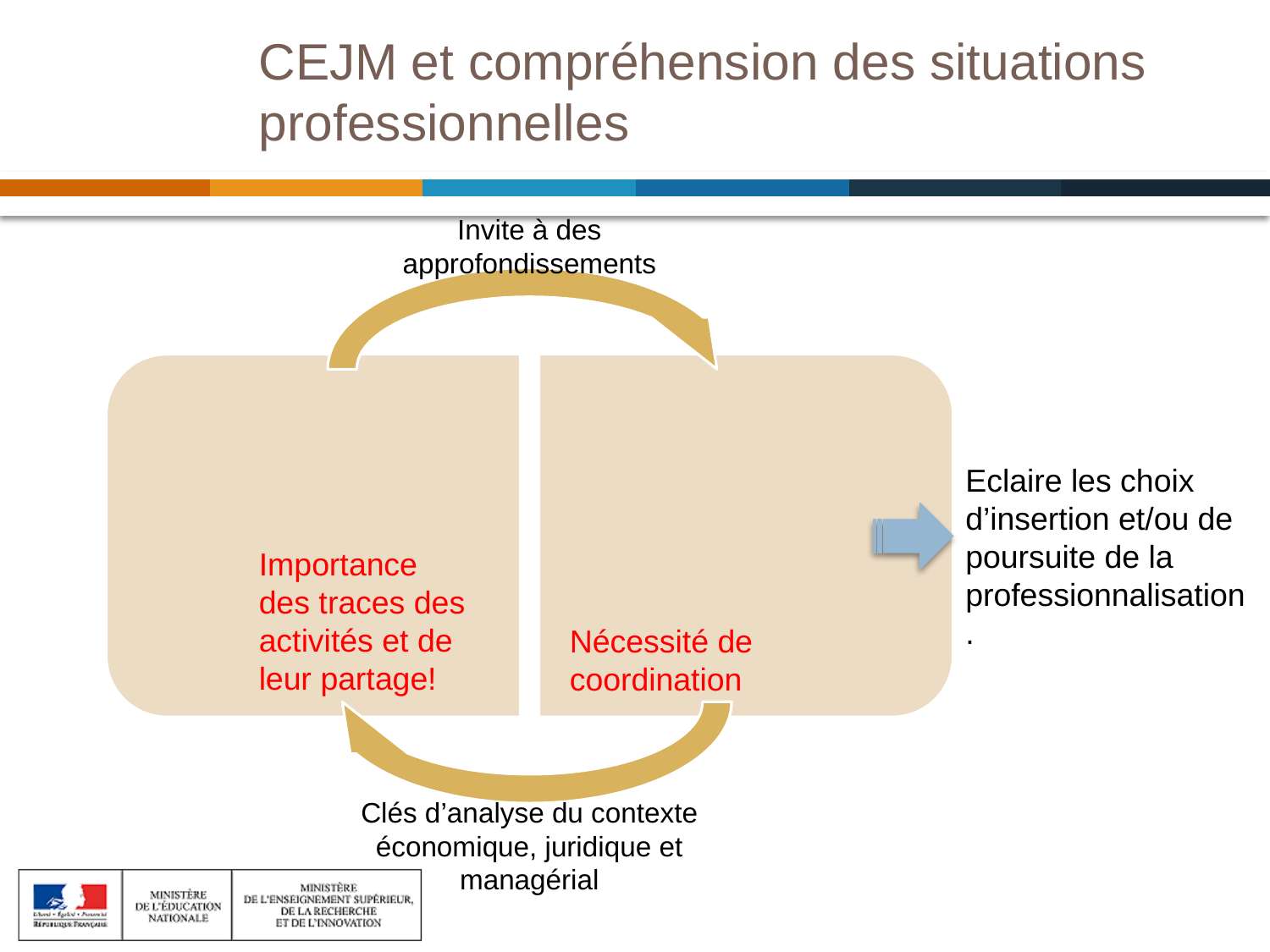

# CEJM et compréhension des situations professionnelles
Invite à des approfondissements
- CEJM
Eclaire les choix d’insertion et/ou de poursuite de la professionnalisation.

Importance des traces des activités et de leur partage!
Nécessité de coordination
Clés d’analyse du contexte économique, juridique et managérial